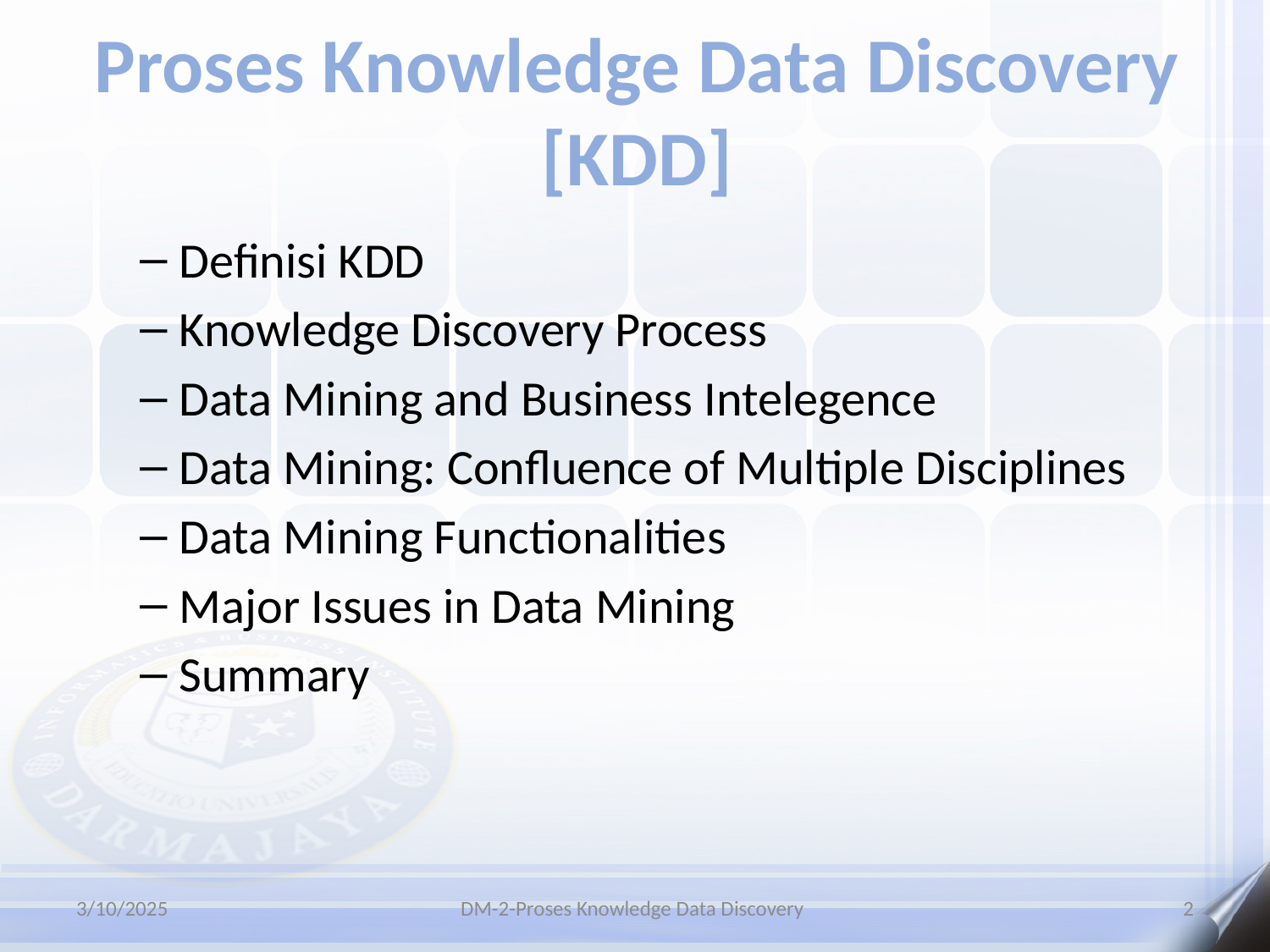

Proses Knowledge Data Discovery
[KDD]
Definisi KDD
Knowledge Discovery Process
Data Mining and Business Intelegence
Data Mining: Confluence of Multiple Disciplines
Data Mining Functionalities
Major Issues in Data Mining
Summary

3/10/2025
DM-2-Proses Knowledge Data Discovery
2